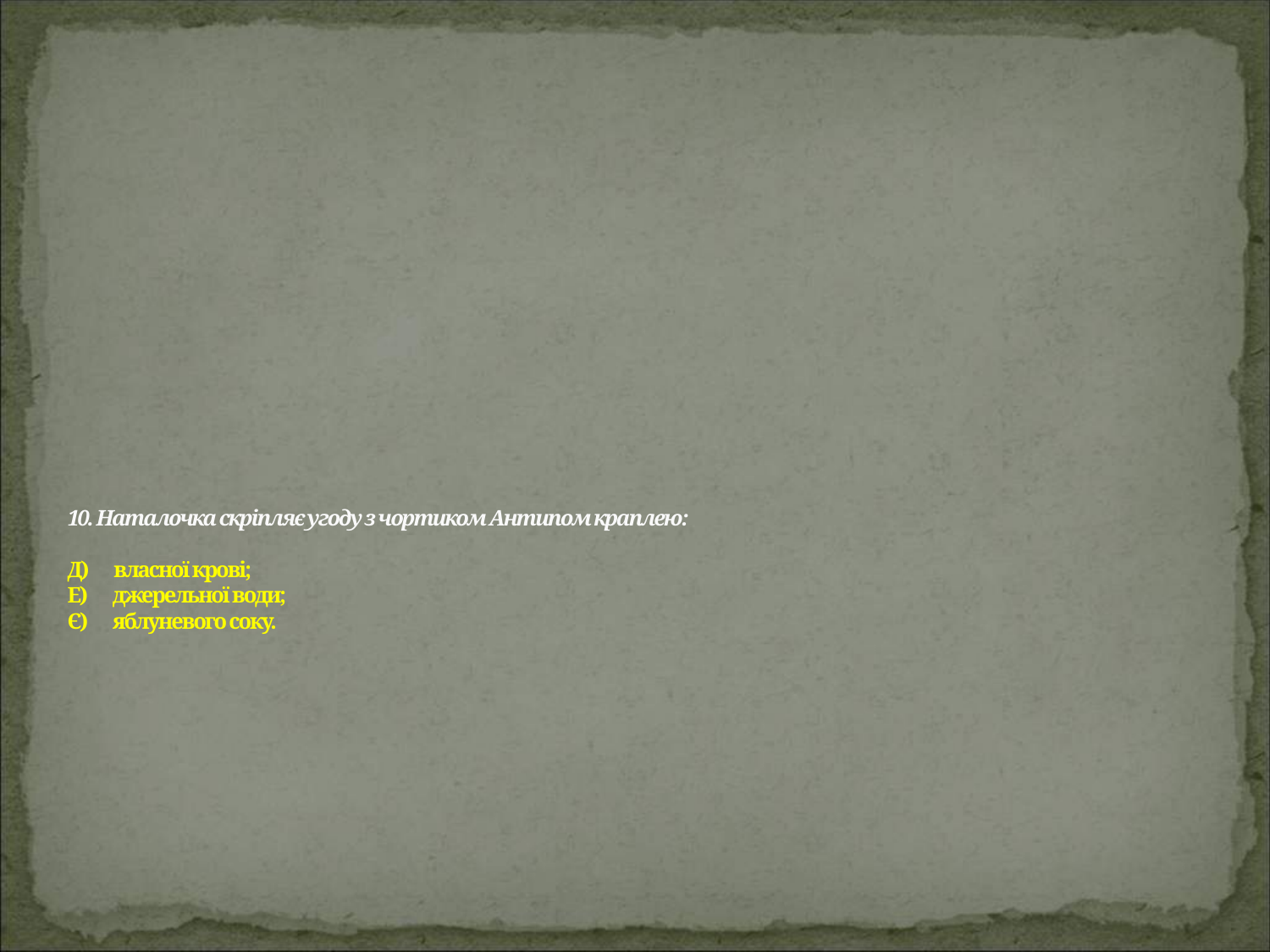

# 10. Наталочка скріпляє угоду з чортиком Антипом краплею: Д)       власної крові; Е)       джерельної води; Є)       яблуневого соку.